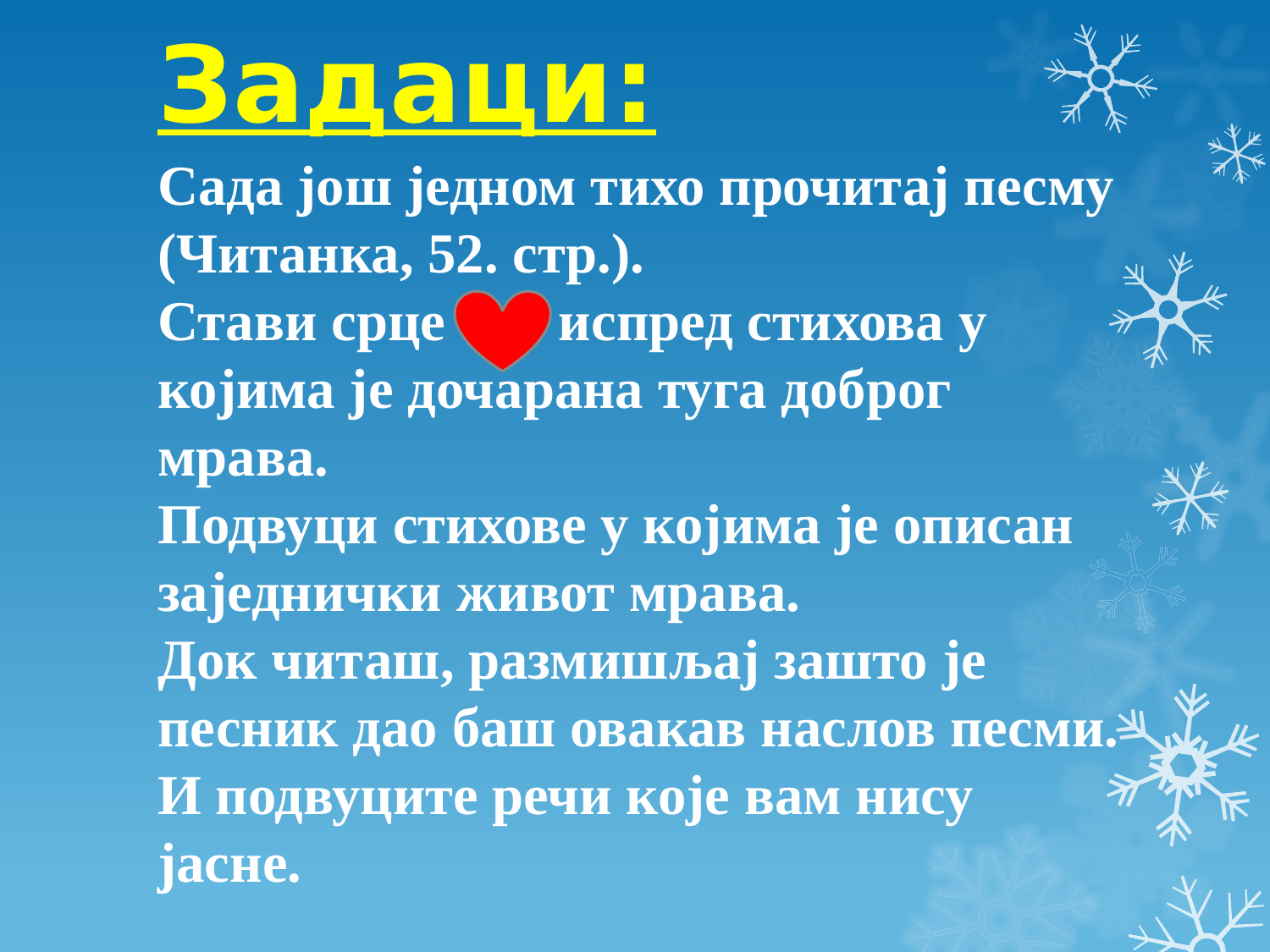

# Задаци:

Сада још једном тихо прочитај песму (Читанка, 52. стр.).
Стави срце        испред стихова у којима је дочарана туга доброг мрава.
Подвуци стихове у којима је описан заједнички живот мрава.
Док читаш, размишљај зашто је песник дао баш овакав наслов песми.
И подвуците речи које вам нису јасне.